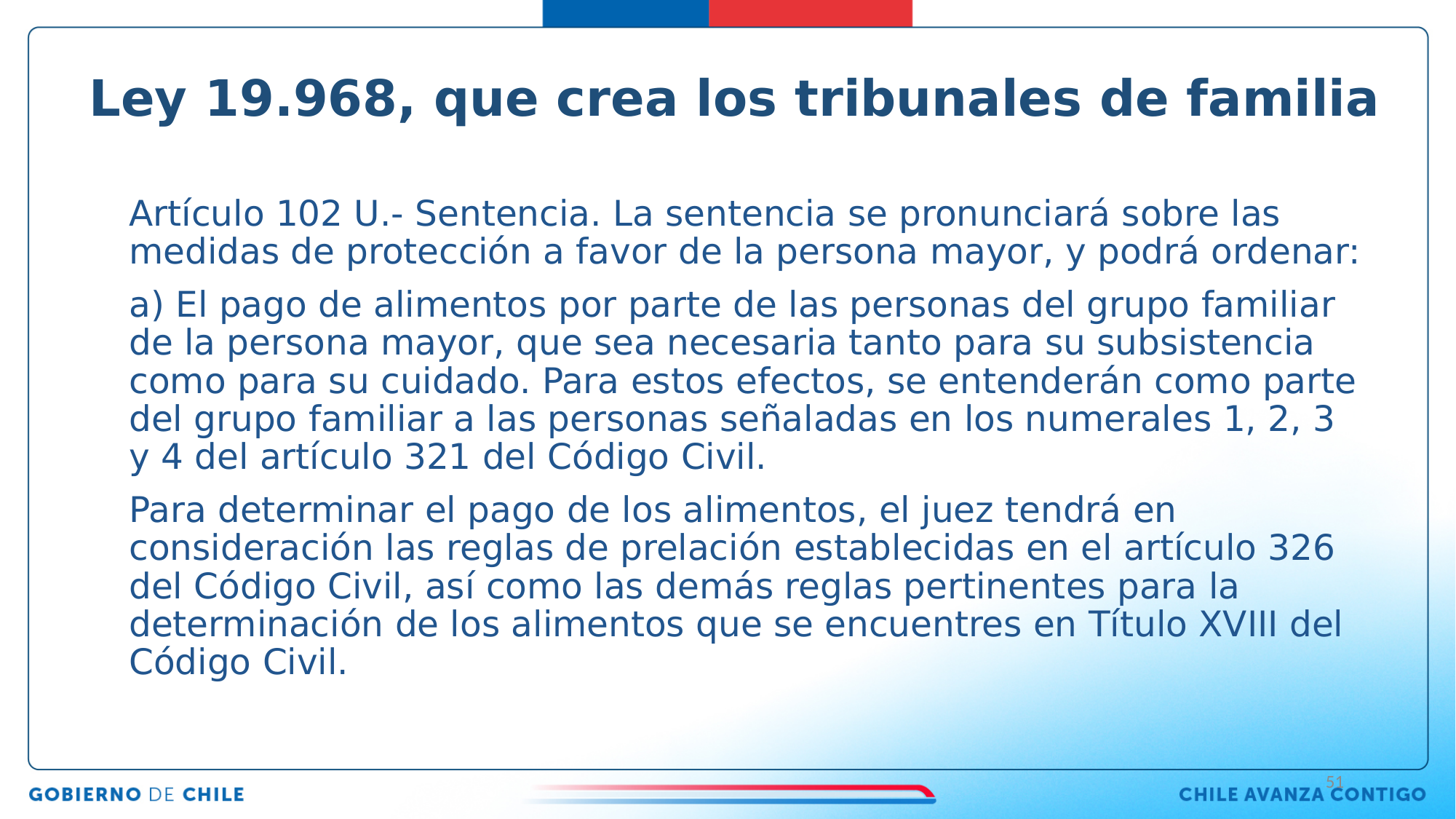

# Ley 19.968, que crea los tribunales de familia
Artículo 102 U.- Sentencia. La sentencia se pronunciará sobre las medidas de protección a favor de la persona mayor, y podrá ordenar:
a) El pago de alimentos por parte de las personas del grupo familiar de la persona mayor, que sea necesaria tanto para su subsistencia como para su cuidado. Para estos efectos, se entenderán como parte del grupo familiar a las personas señaladas en los numerales 1, 2, 3 y 4 del artículo 321 del Código Civil.
Para determinar el pago de los alimentos, el juez tendrá en consideración las reglas de prelación establecidas en el artículo 326 del Código Civil, así como las demás reglas pertinentes para la determinación de los alimentos que se encuentres en Título XVIII del Código Civil.

51